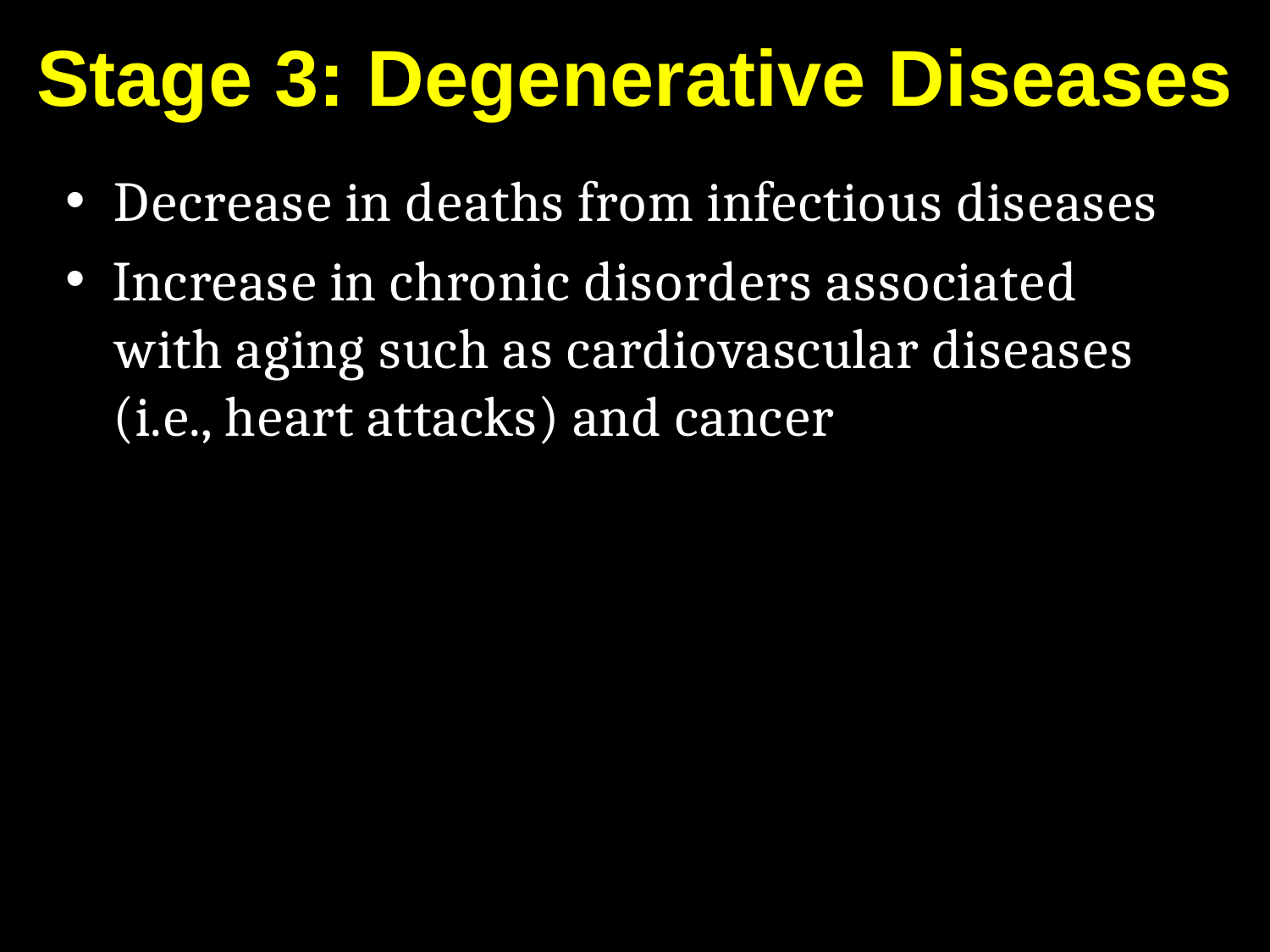

# Stage 3: Degenerative Diseases
Decrease in deaths from infectious diseases
Increase in chronic disorders associated with aging such as cardiovascular diseases (i.e., heart attacks) and cancer